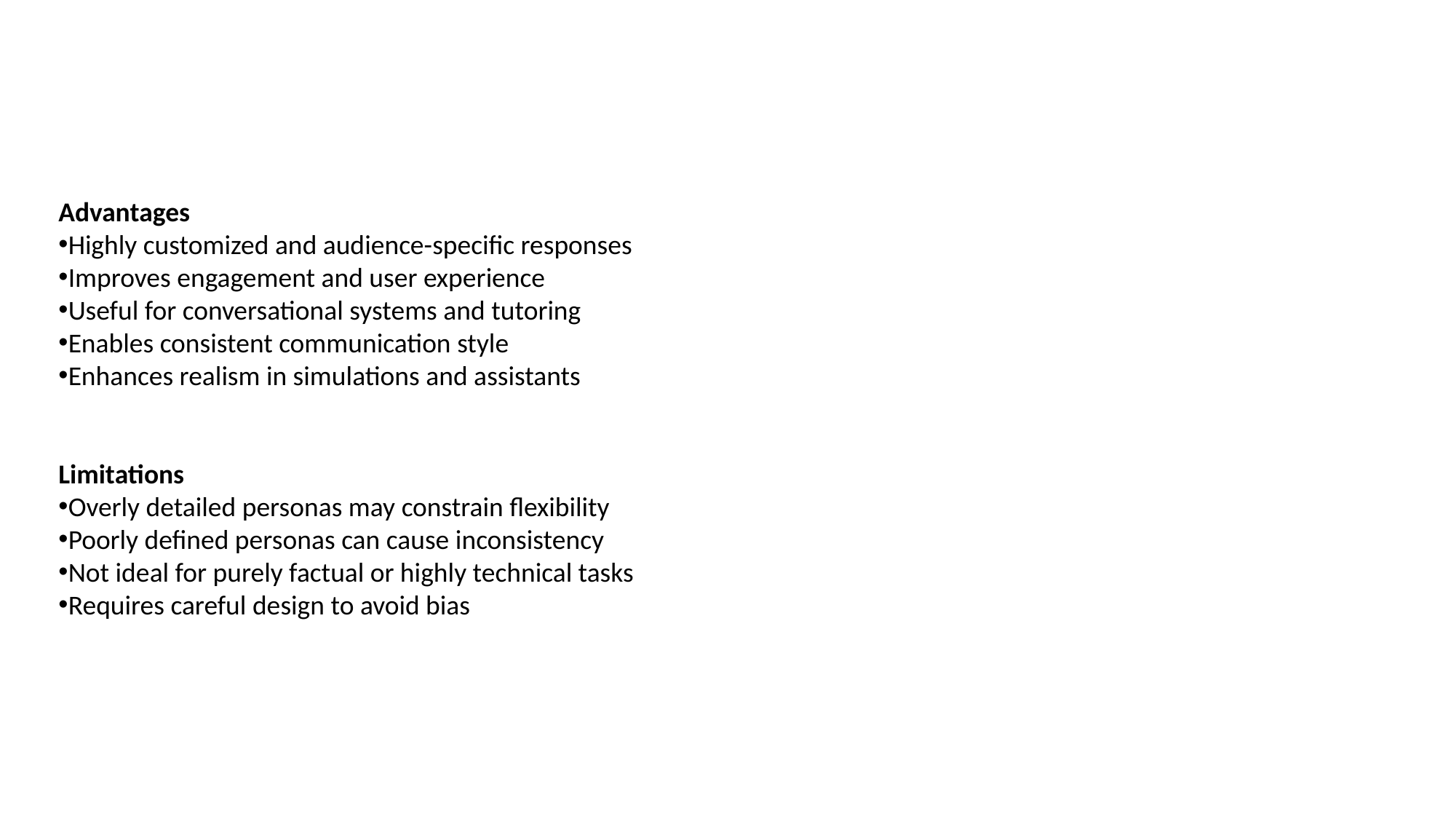

Advantages
Highly customized and audience-specific responses
Improves engagement and user experience
Useful for conversational systems and tutoring
Enables consistent communication style
Enhances realism in simulations and assistants

Limitations
Overly detailed personas may constrain flexibility
Poorly defined personas can cause inconsistency
Not ideal for purely factual or highly technical tasks
Requires careful design to avoid bias